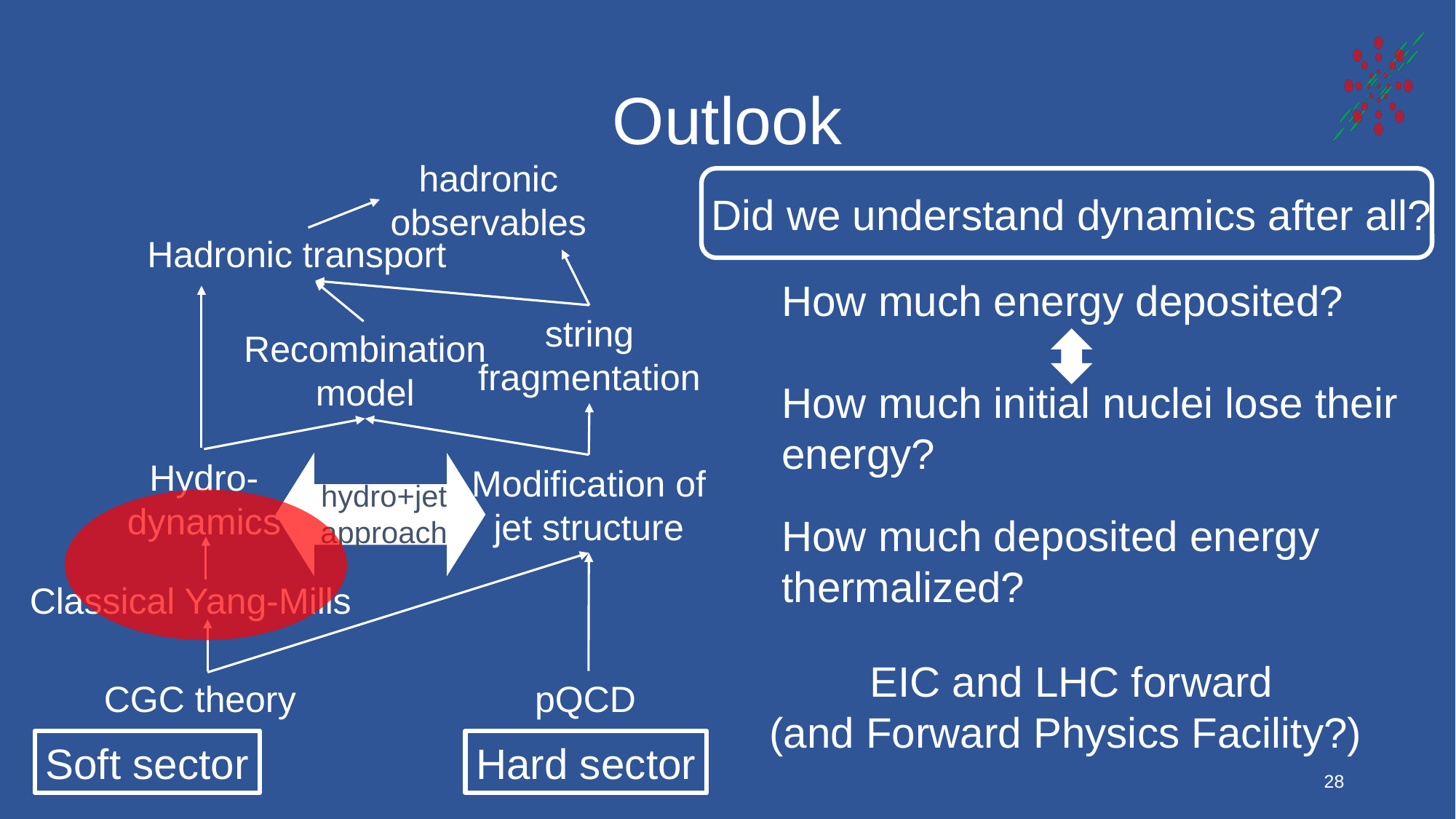

# Outlook
hadronic
observables

Did we understand dynamics after all?
Hadronic transport
How much energy deposited?

How much initial nuclei lose their energy?
string
fragmentation
Recombination
model

Hydro-
dynamics
Modification of
jet structure

hydro+jet
approach

How much deposited energy thermalized?
Classical Yang-Mills
EIC and LHC forward
(and Forward Physics Facility?)
CGC theory
pQCD
Soft sector
Hard sector
28